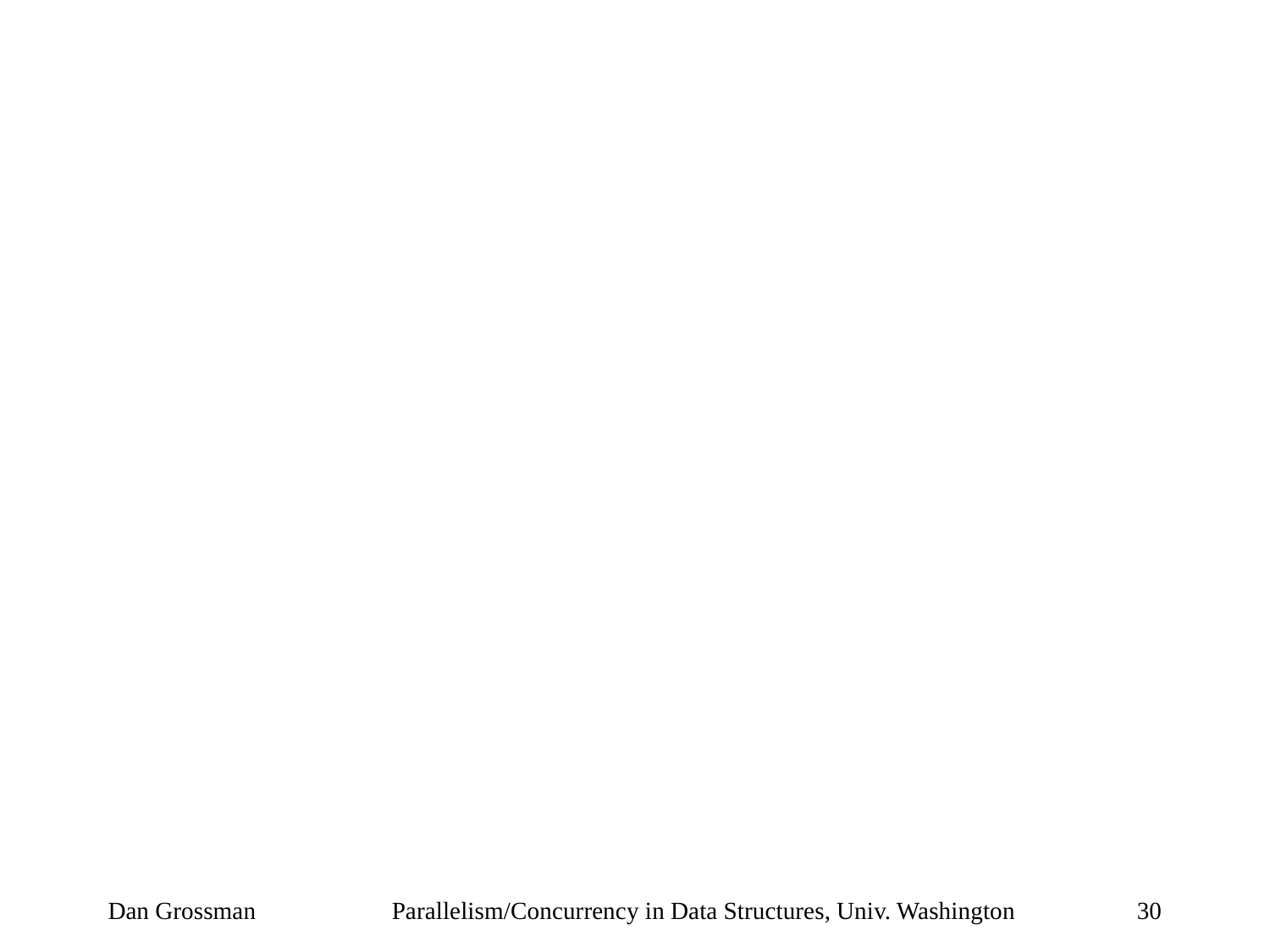

Dan Grossman
Parallelism/Concurrency in Data Structures, Univ. Washington
30